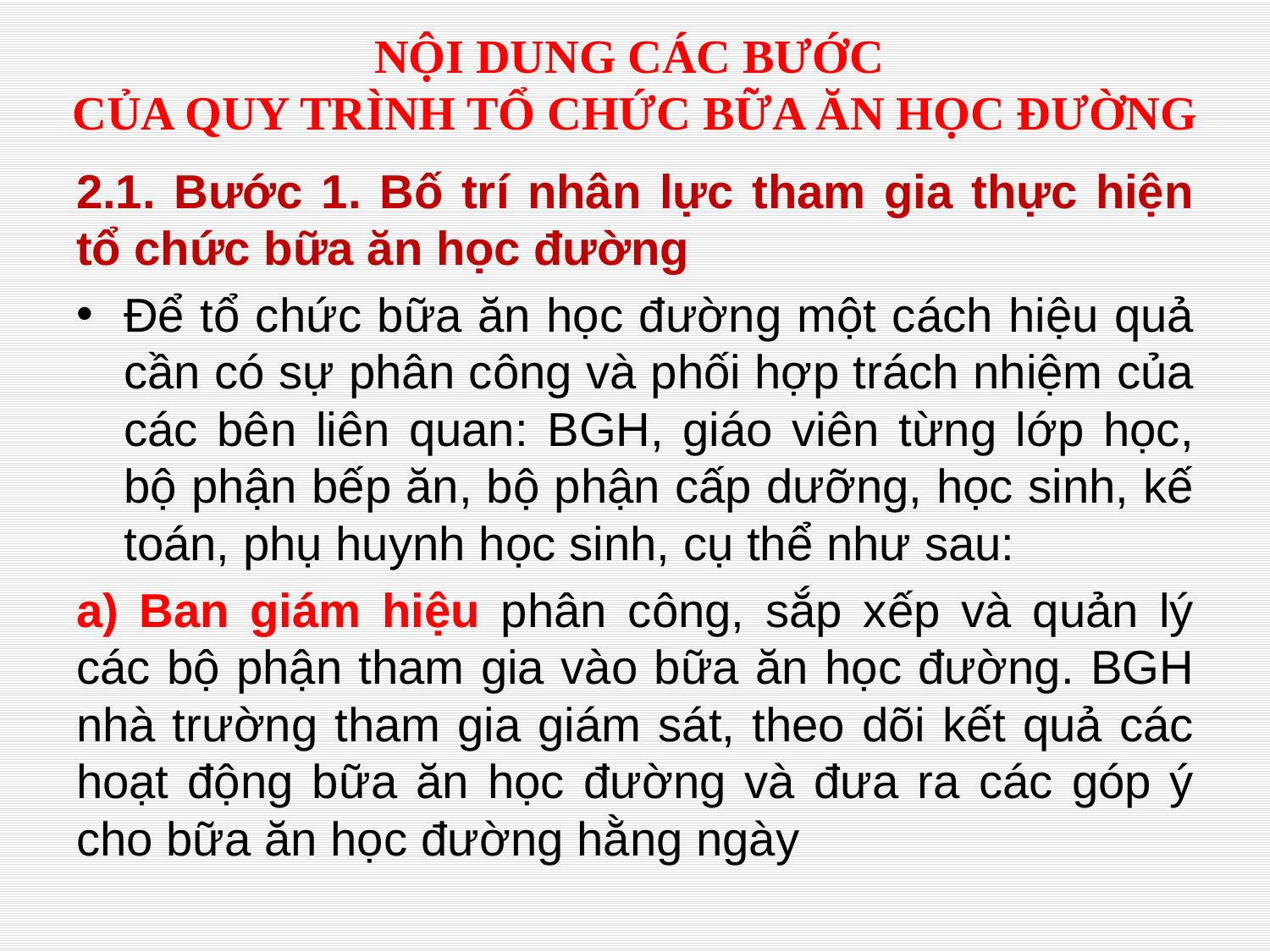

# NỘI DUNG CÁC BƯỚC CỦA QUY TRÌNH TỔ CHỨC BỮA ĂN HỌC ĐƯỜNG
2.1. Bước 1. Bố trí nhân lực tham gia thực hiện tổ chức bữa ăn học đường
Để tổ chức bữa ăn học đường một cách hiệu quả cần có sự phân công và phối hợp trách nhiệm của các bên liên quan: BGH, giáo viên từng lớp học, bộ phận bếp ăn, bộ phận cấp dưỡng, học sinh, kế toán, phụ huynh học sinh, cụ thể như sau:
a) Ban giám hiệu phân công, sắp xếp và quản lý các bộ phận tham gia vào bữa ăn học đường. BGH nhà trường tham gia giám sát, theo dõi kết quả các hoạt động bữa ăn học đường và đưa ra các góp ý cho bữa ăn học đường hằng ngày